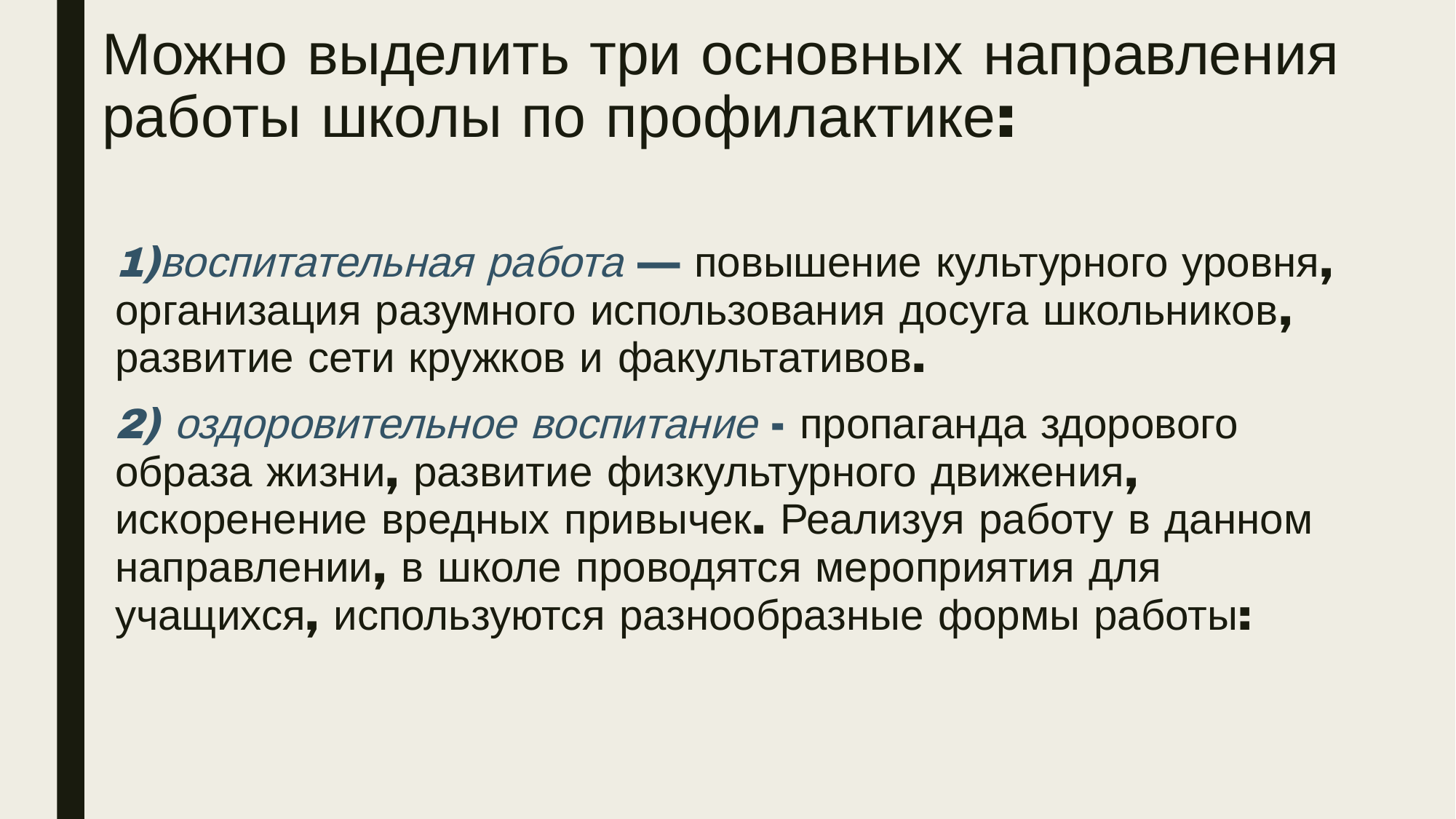

# Можно выделить три основных направления работы школы по профилактике:
1)воспитательная работа — повышение культурного уровня, организация разумного использования досуга школьников, развитие сети кружков и факультативов.
2) оздоровительное воспитание - пропаганда здорового образа жизни, развитие физкультурного движения, искоренение вредных привычек. Реализуя работу в данном направлении, в школе проводятся мероприятия для учащихся, используются разнообразные формы работы: